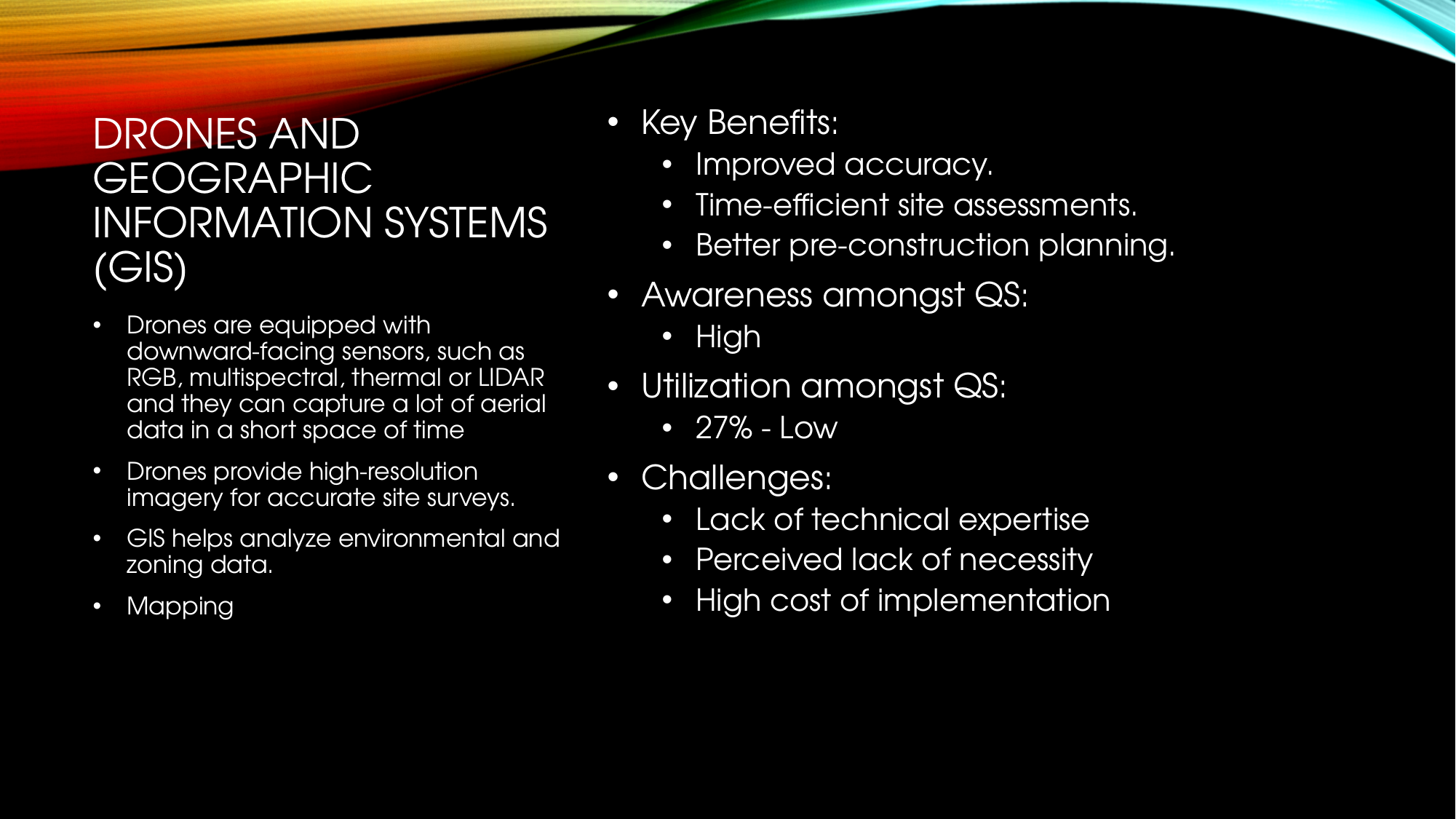

Key Benefits:
Improved accuracy.
Time-efficient site assessments.
Better pre-construction planning.
Awareness amongst QS:
High
Utilization amongst QS:
27% - Low
Challenges:
Lack of technical expertise
Perceived lack of necessity
High cost of implementation

# Drones and Geographic Information Systems (GIS)
Drones are equipped with downward-facing sensors, such as RGB, multispectral, thermal or LIDAR and they can capture a lot of aerial data in a short space of time
Drones provide high-resolution imagery for accurate site surveys.
GIS helps analyze environmental and zoning data.
Mapping